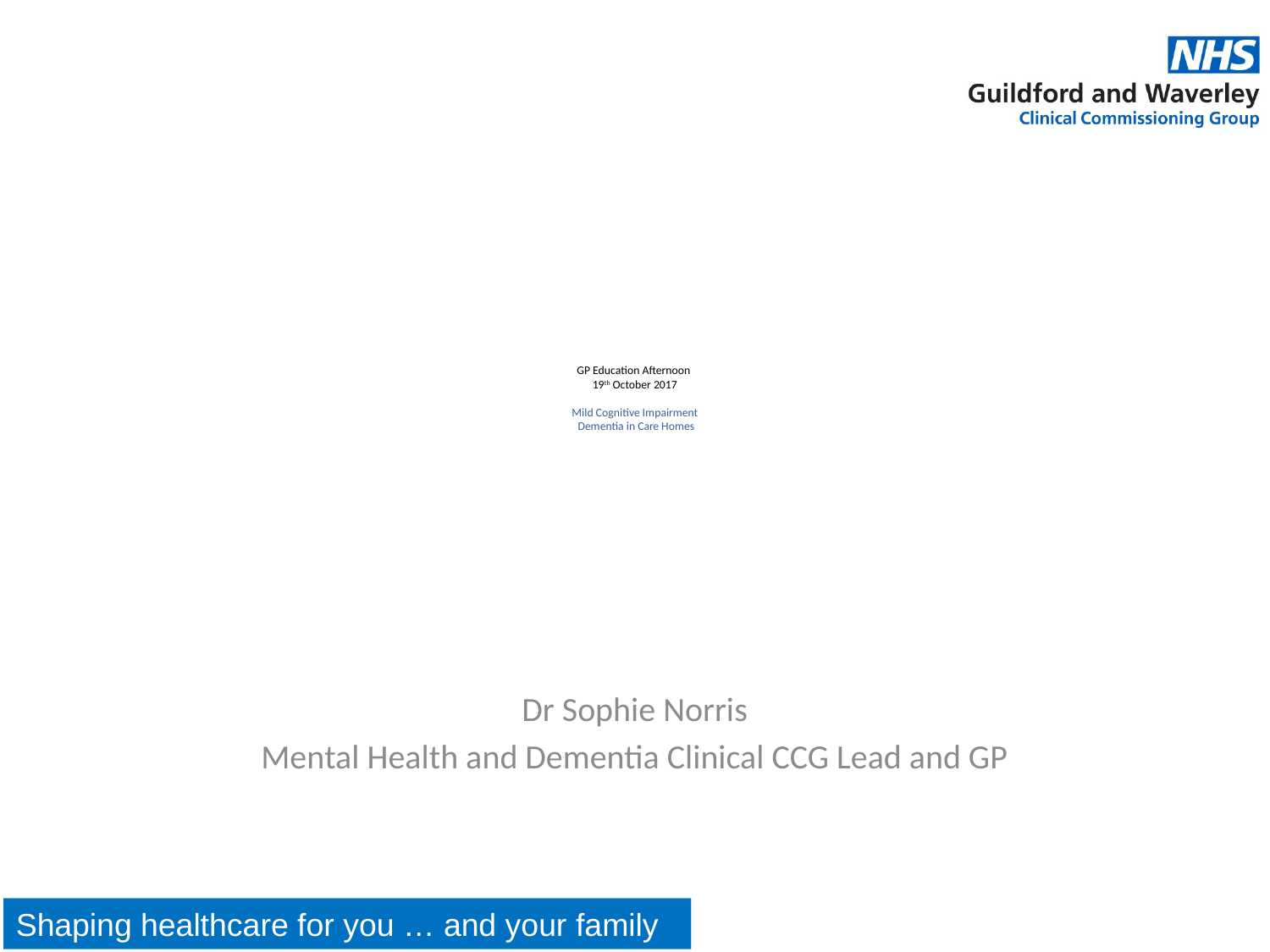

# GP Education Afternoon 19th October 2017 Mild Cognitive Impairment Dementia in Care Homes

Dr Sophie Norris
Mental Health and Dementia Clinical CCG Lead and GP